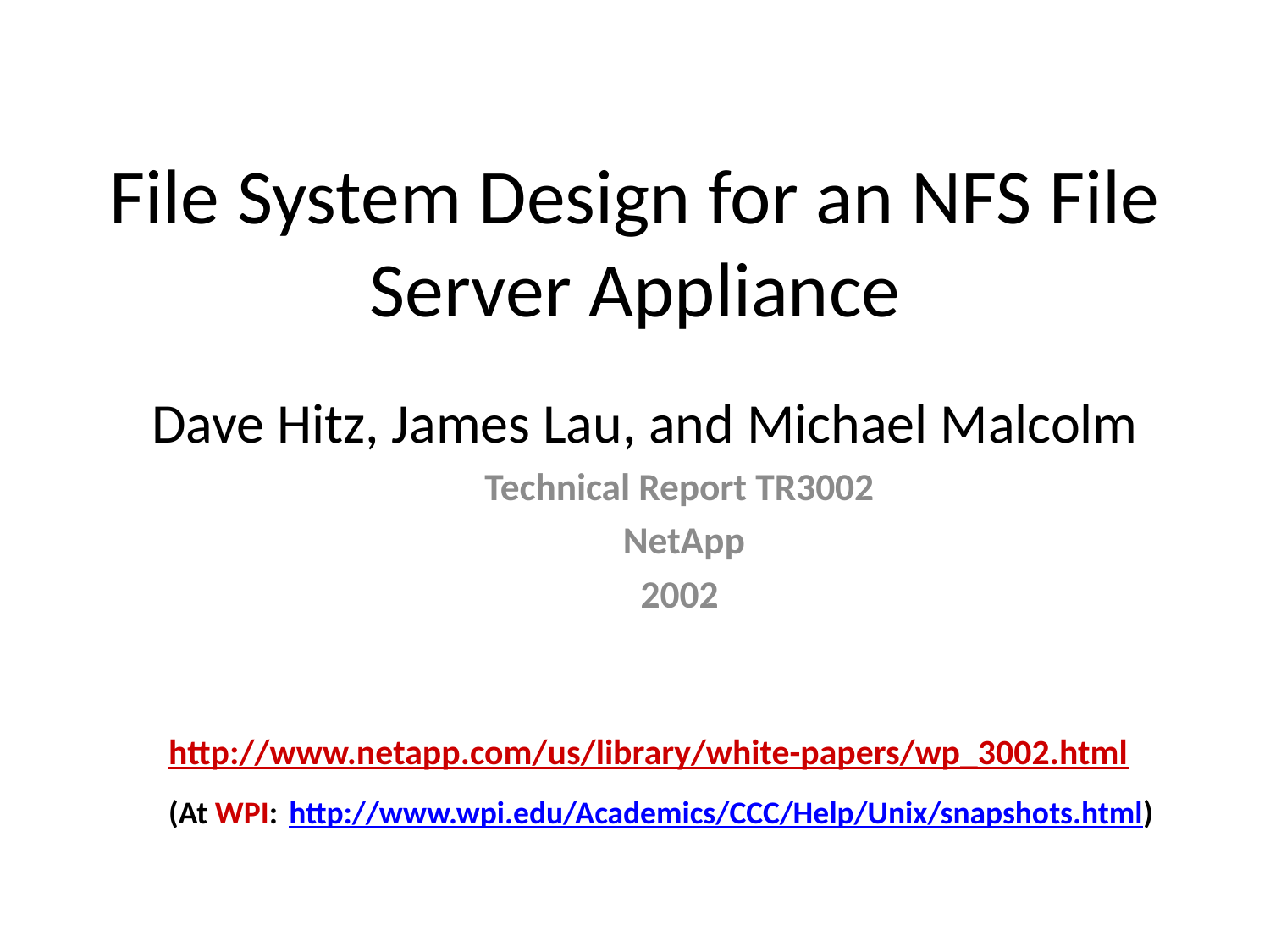

# File System Design for an NFS File Server Appliance
Dave Hitz, James Lau, and Michael Malcolm
Technical Report TR3002
 NetApp
2002
http://www.netapp.com/us/library/white-papers/wp_3002.html
(At WPI: http://www.wpi.edu/Academics/CCC/Help/Unix/snapshots.html)